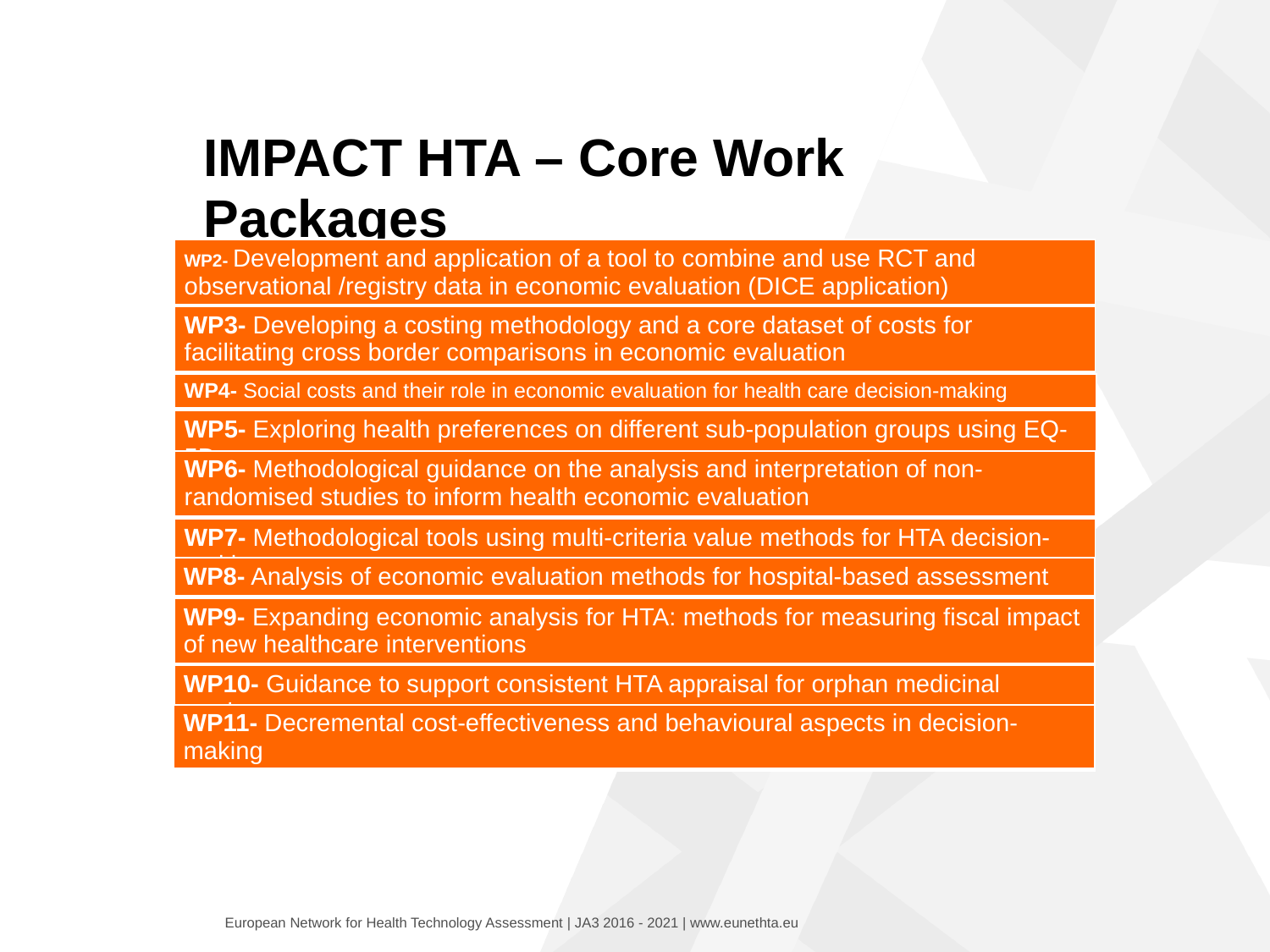

# IMPACT HTA – Core Work Packages
| WP2- Development and application of a tool to combine and use RCT and observational /registry data in economic evaluation (DICE application) |
| --- |
| WP3- Developing a costing methodology and a core dataset of costs for facilitating cross border comparisons in economic evaluation |
| --- |
| WP4- Social costs and their role in economic evaluation for health care decision-making |
| --- |
| WP5- Exploring health preferences on different sub-population groups using EQ-5D |
| --- |
| WP6- Methodological guidance on the analysis and interpretation of non-randomised studies to inform health economic evaluation |
| --- |
| WP7- Methodological tools using multi-criteria value methods for HTA decision-making |
| --- |
| WP8- Analysis of economic evaluation methods for hospital-based assessment |
| --- |
| WP9- Expanding economic analysis for HTA: methods for measuring fiscal impact of new healthcare interventions |
| --- |
| WP10- Guidance to support consistent HTA appraisal for orphan medicinal products |
| --- |
| WP11- Decremental cost-effectiveness and behavioural aspects in decision-making |
| --- |